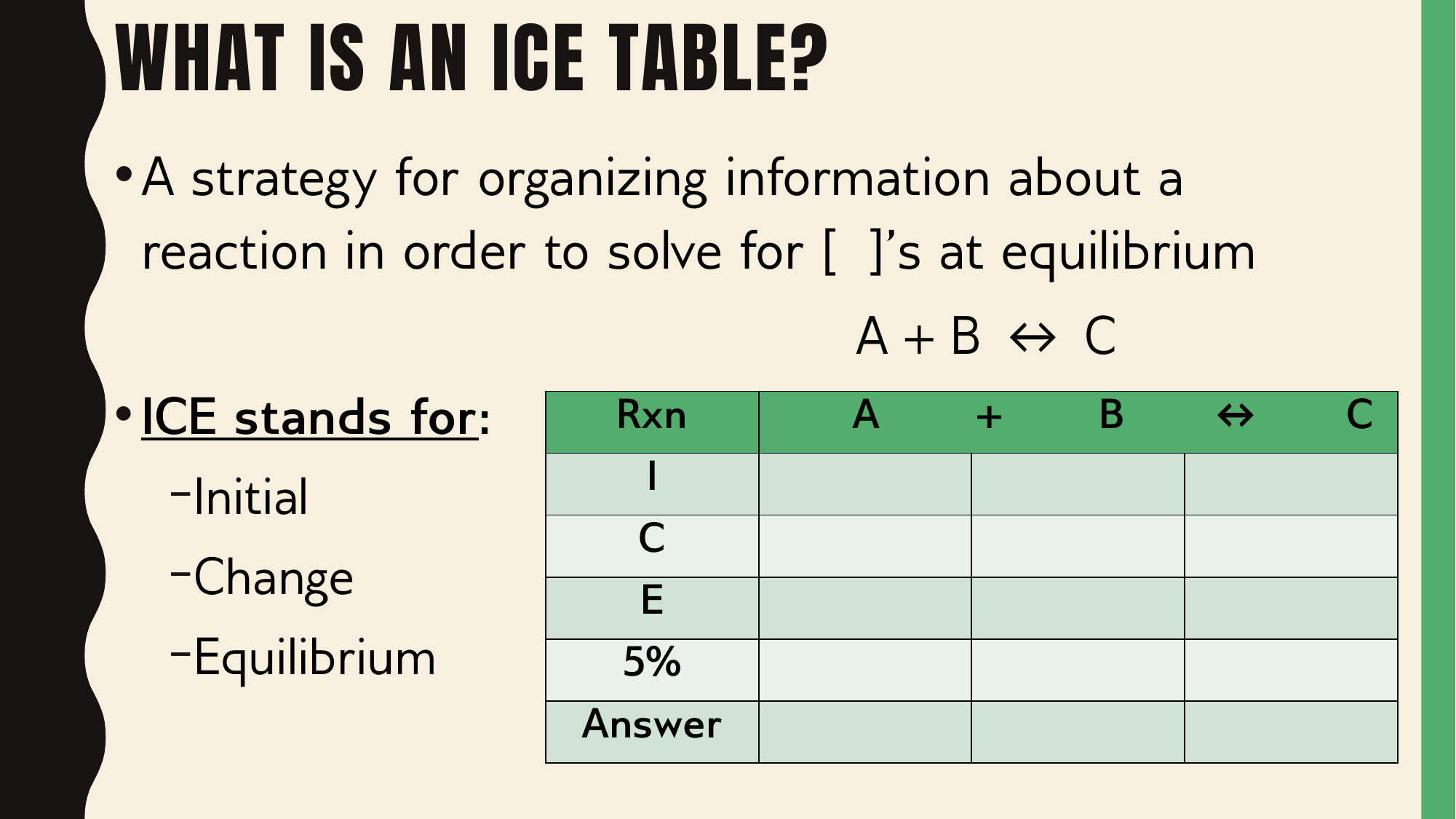

# What is an ice table?
A strategy for organizing information about a reaction in order to solve for [  ]’s at equilibrium

ICE stands for:
Initial
Change
Equilibrium
A + B ↔ C
| Rxn | A + B ↔ C |  |  |
| --- | --- | --- | --- |
| I |  |  |  |
| C |  |  |  |
| E |  |  |  |
| 5% |  |  |  |
| Answer |  |  |  |